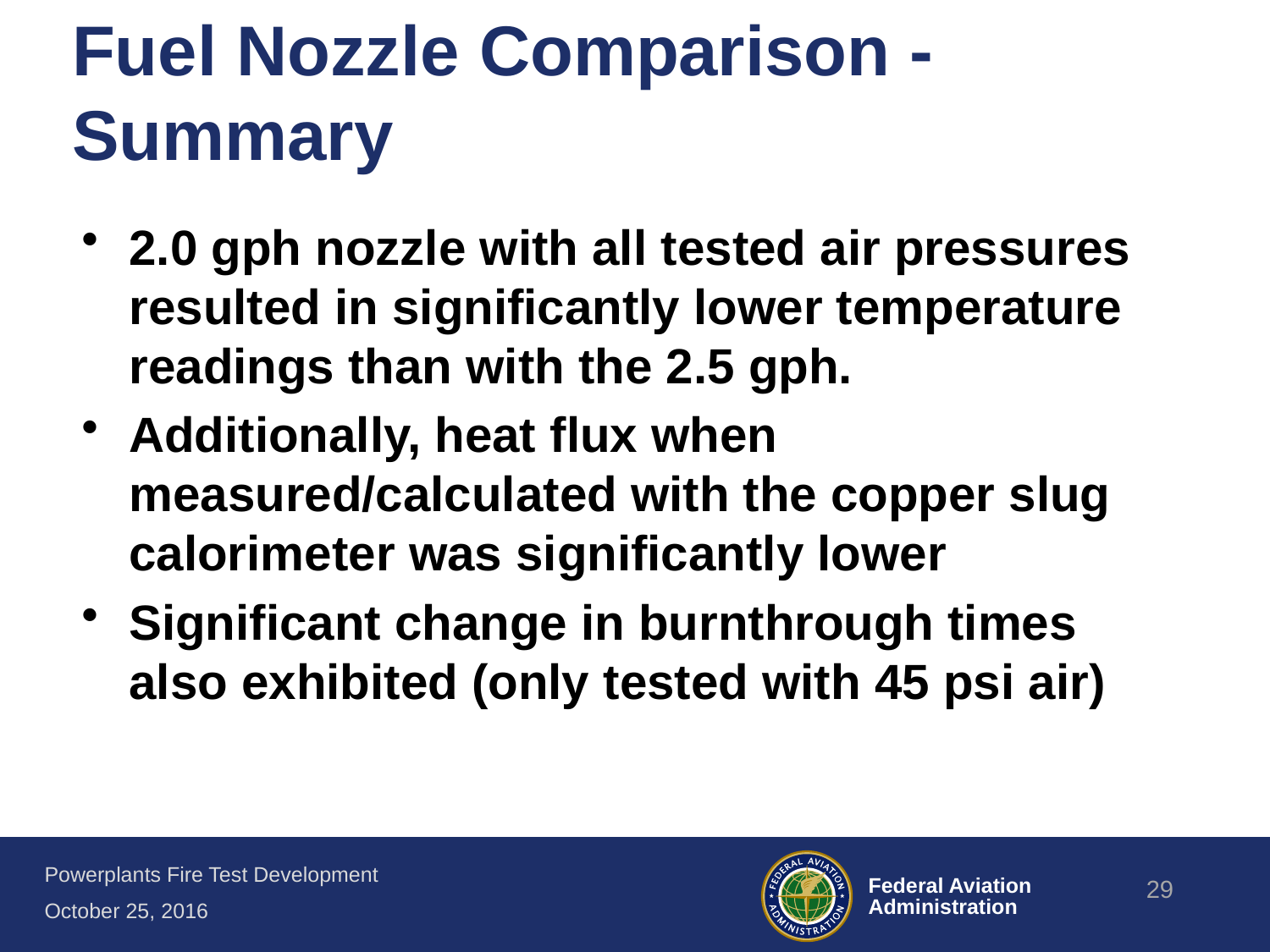

# Fuel Nozzle Comparison - Summary
2.0 gph nozzle with all tested air pressures resulted in significantly lower temperature readings than with the 2.5 gph.
Additionally, heat flux when measured/calculated with the copper slug calorimeter was significantly lower
Significant change in burnthrough times also exhibited (only tested with 45 psi air)

29